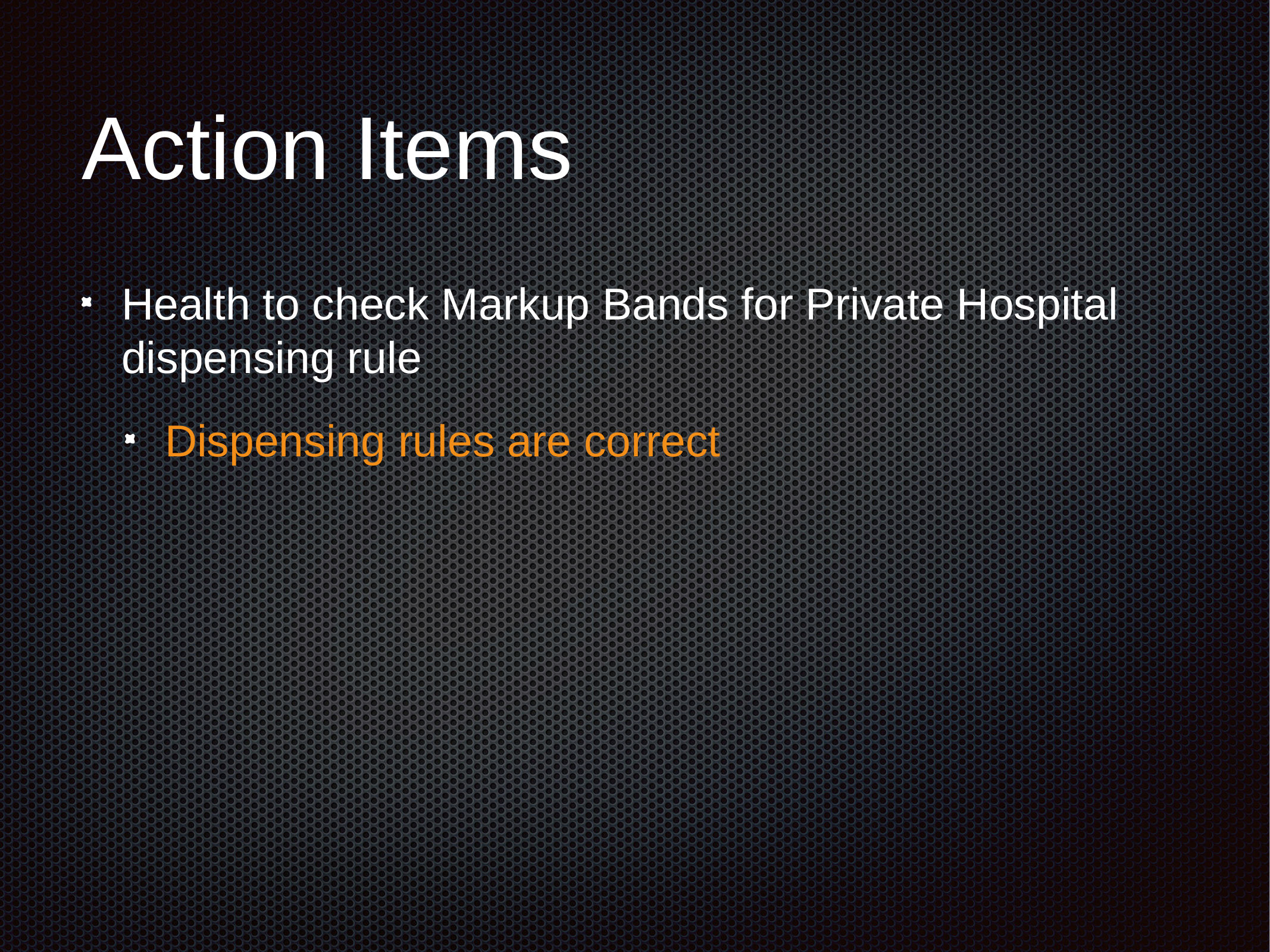

# Action Items
Health to check Markup Bands for Private Hospital dispensing rule
Dispensing rules are correct